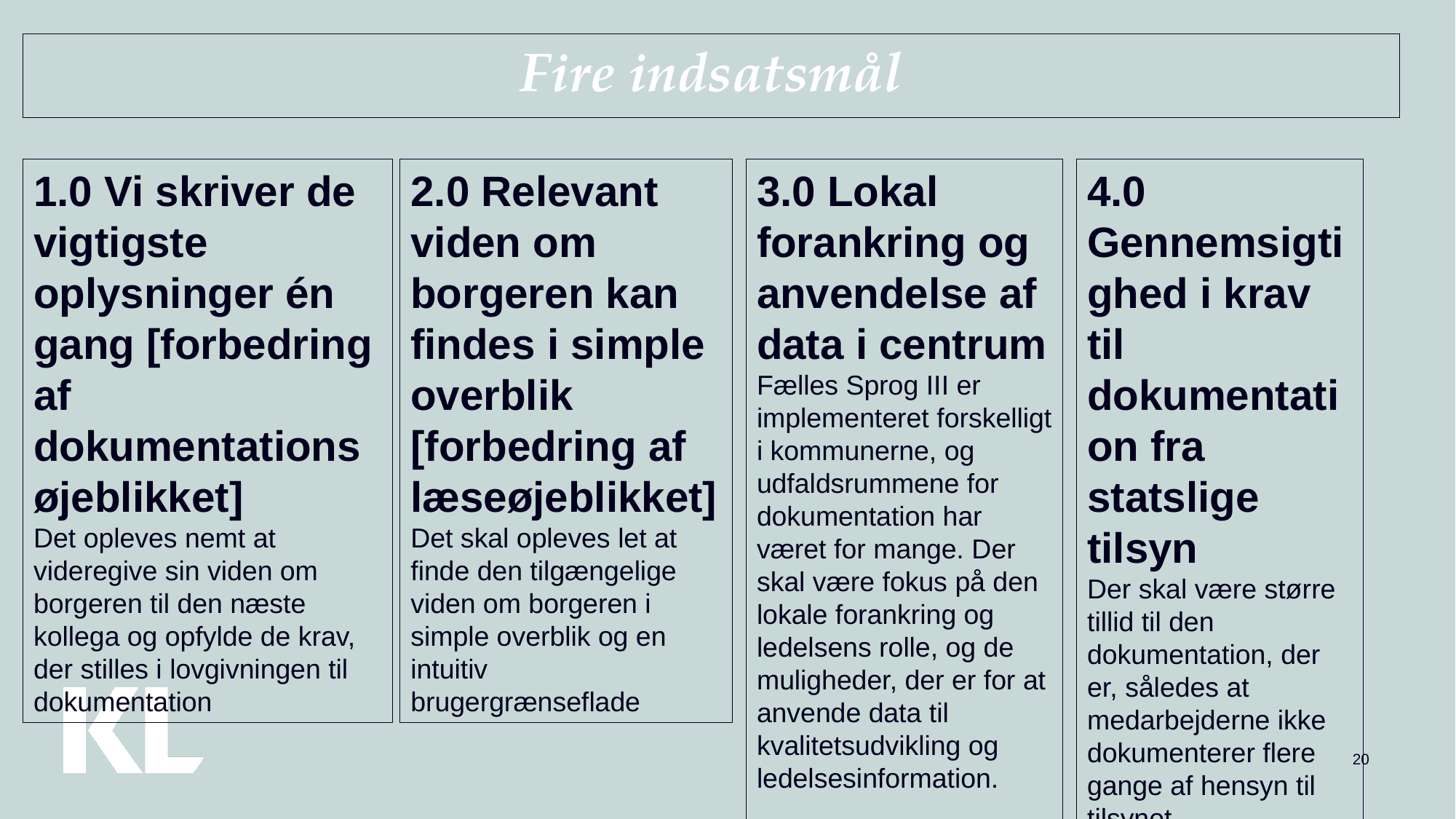

# Fire indsatsmål
1.0 Vi skriver de vigtigste oplysninger én gang [forbedring af dokumentationsøjeblikket]
Det opleves nemt at videregive sin viden om borgeren til den næste kollega og opfylde de krav, der stilles i lovgivningen til dokumentation
2.0 Relevant viden om borgeren kan findes i simple overblik [forbedring af læseøjeblikket]
Det skal opleves let at finde den tilgængelige viden om borgeren i simple overblik og en intuitiv brugergrænseflade
3.0 Lokal forankring og anvendelse af data i centrum
Fælles Sprog III er implementeret forskelligt i kommunerne, og udfaldsrummene for dokumentation har været for mange. Der skal være fokus på den lokale forankring og ledelsens rolle, og de muligheder, der er for at anvende data til kvalitetsudvikling og ledelsesinformation.

4.0 Gennemsigtighed i krav til dokumentation fra statslige tilsyn
Der skal være større tillid til den dokumentation, der er, således at medarbejderne ikke dokumenterer flere gange af hensyn til tilsynet.

20